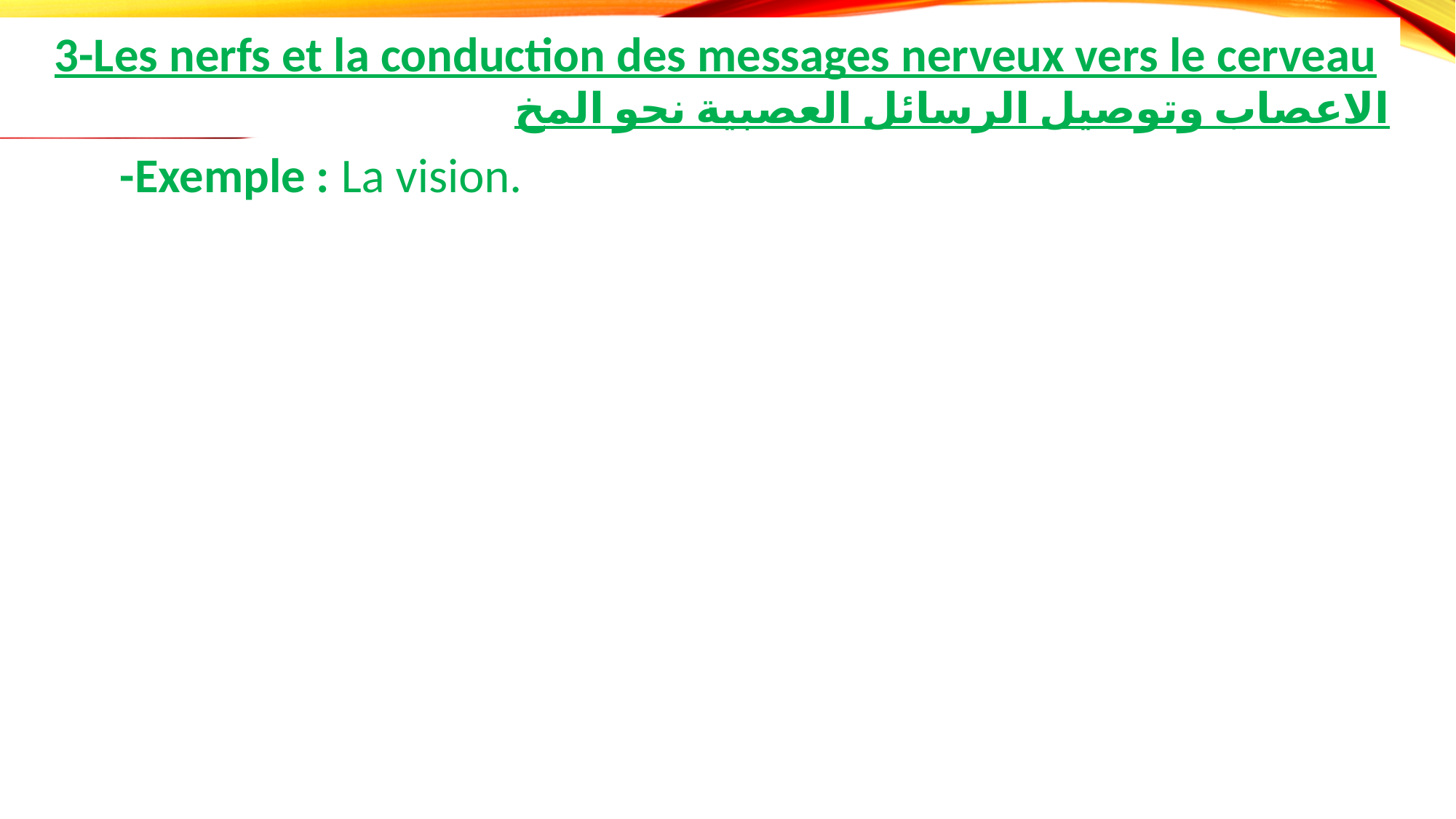

3-Les nerfs et la conduction des messages nerveux vers le cerveau
الاعصاب وتوصيل الرسائل العصبية نحو المخ
-Exemple : La vision.